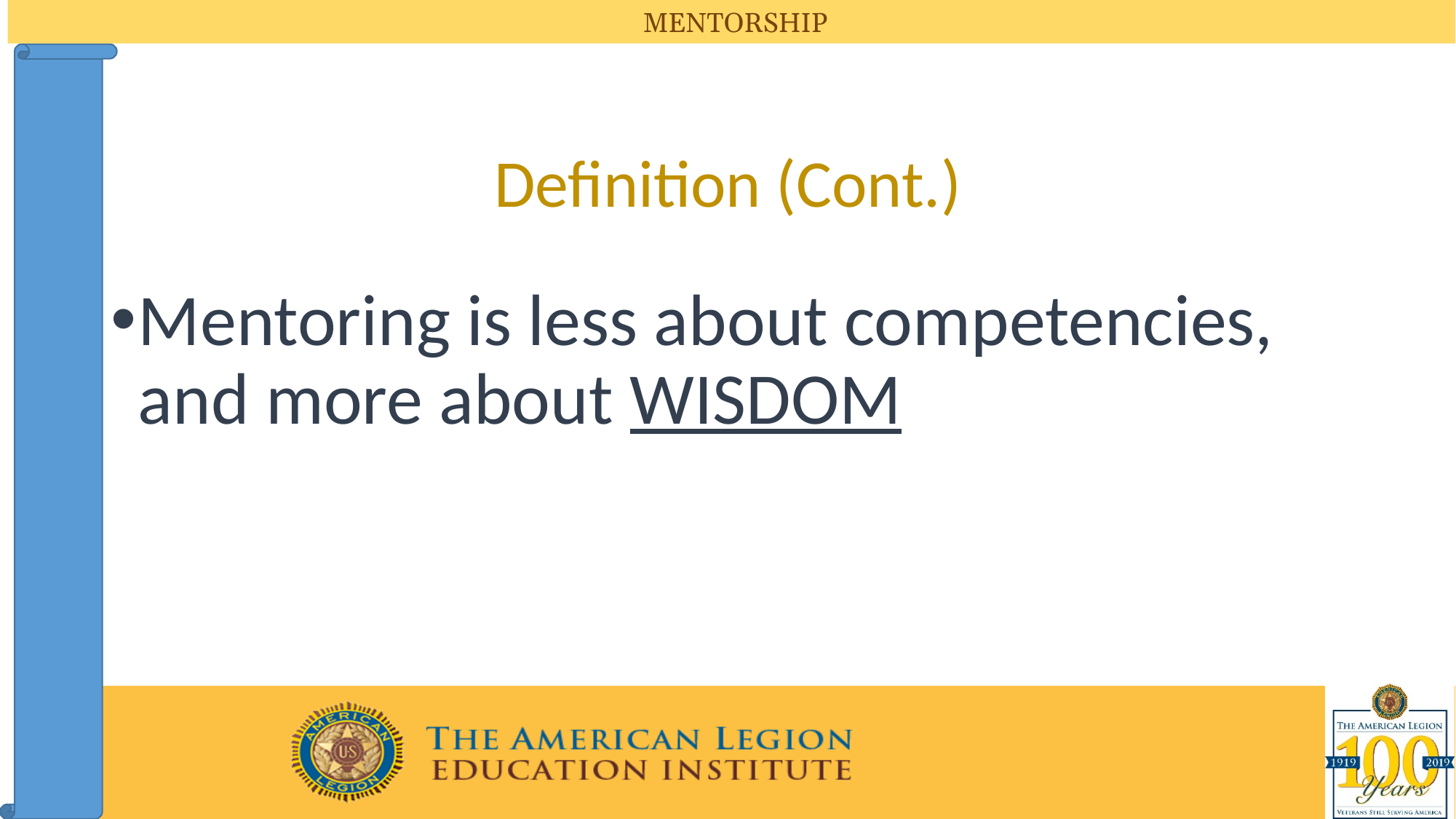

# Definition (Cont.)
Mentoring is less about competencies, and more about WISDOM